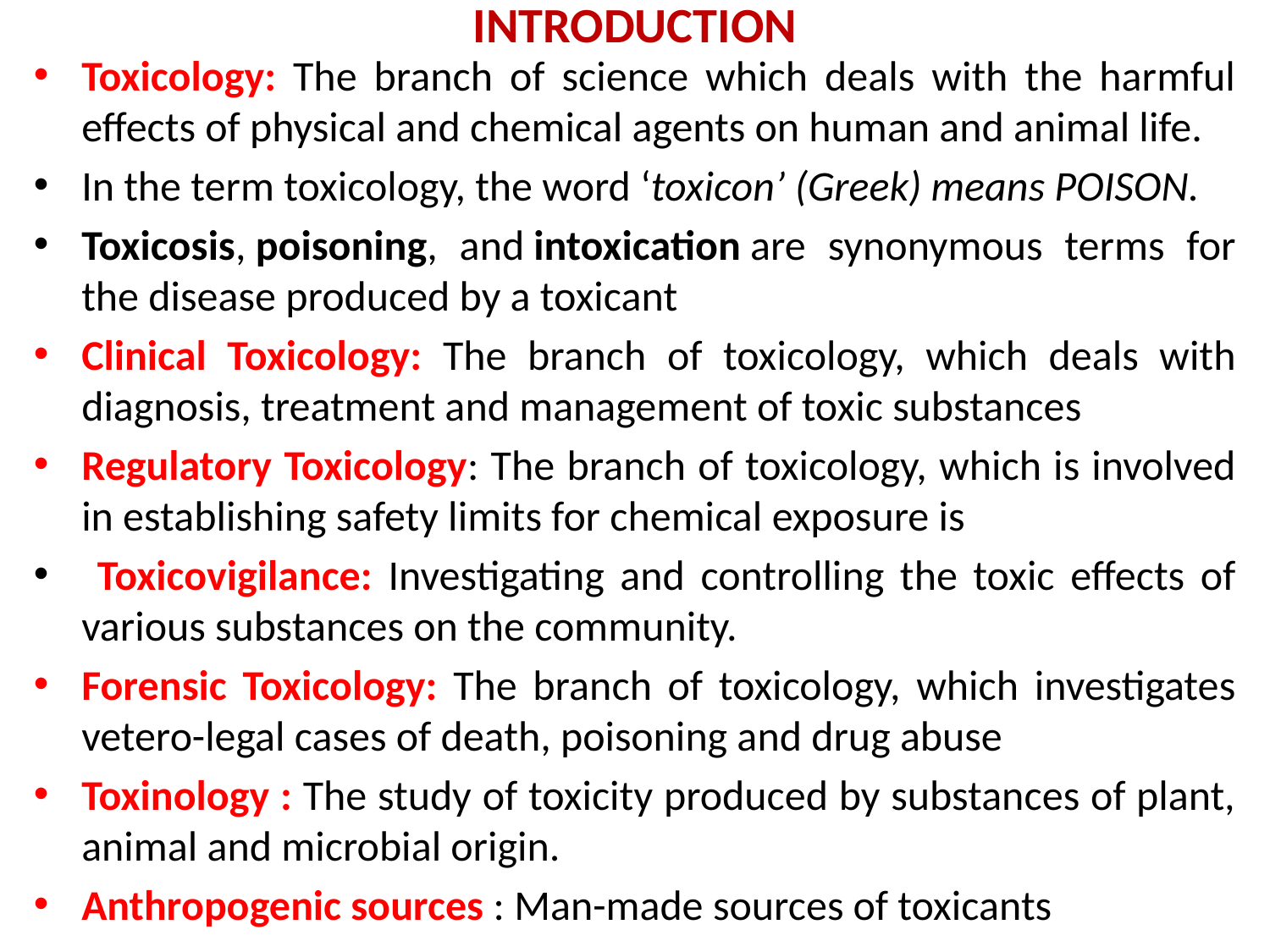

# INTRODUCTION
Toxicology: The branch of science which deals with the harmful effects of physical and chemical agents on human and animal life.
In the term toxicology, the word ‘toxicon’ (Greek) means POISON.
Toxicosis, poisoning, and intoxication are synonymous terms for the disease produced by a toxicant
Clinical Toxicology: The branch of toxicology, which deals with diagnosis, treatment and management of toxic substances
Regulatory Toxicology: The branch of toxicology, which is involved in establishing safety limits for chemical exposure is
 Toxicovigilance: Investigating and controlling the toxic effects of various substances on the community.
Forensic Toxicology: The branch of toxicology, which investigates vetero-legal cases of death, poisoning and drug abuse
Toxinology : The study of toxicity produced by substances of plant, animal and microbial origin.
Anthropogenic sources : Man-made sources of toxicants